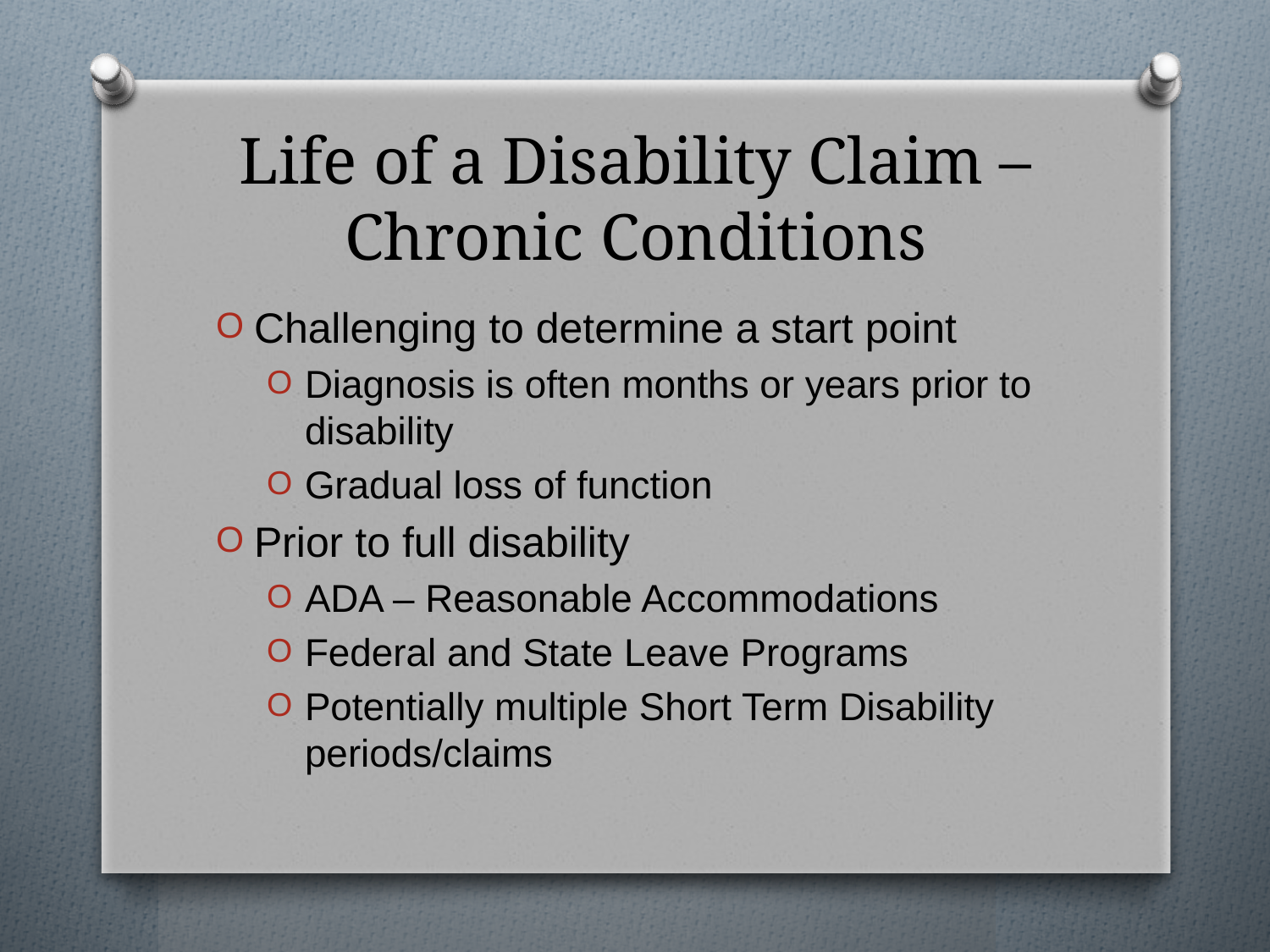

# Life of a Disability Claim – Chronic Conditions
Challenging to determine a start point
Diagnosis is often months or years prior to disability
Gradual loss of function
Prior to full disability
ADA – Reasonable Accommodations
Federal and State Leave Programs
Potentially multiple Short Term Disability periods/claims